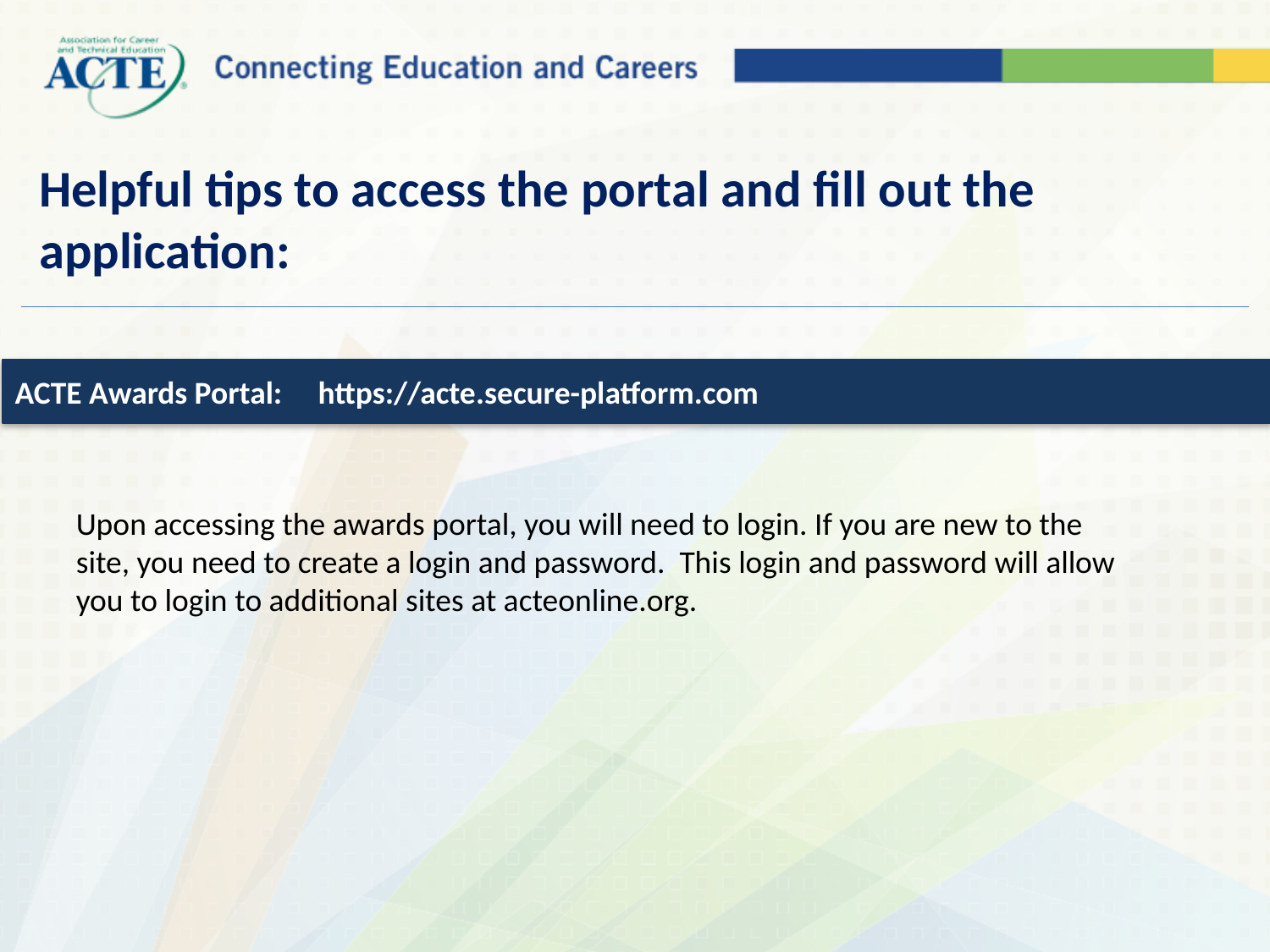

# Helpful tips to access the portal and fill out the application:

ACTE Awards Portal:     https://acte.secure-platform.com
Upon accessing the awards portal, you will need to login. If you are new to the site, you need to create a login and password.  This login and password will allow you to login to additional sites at acteonline.org.